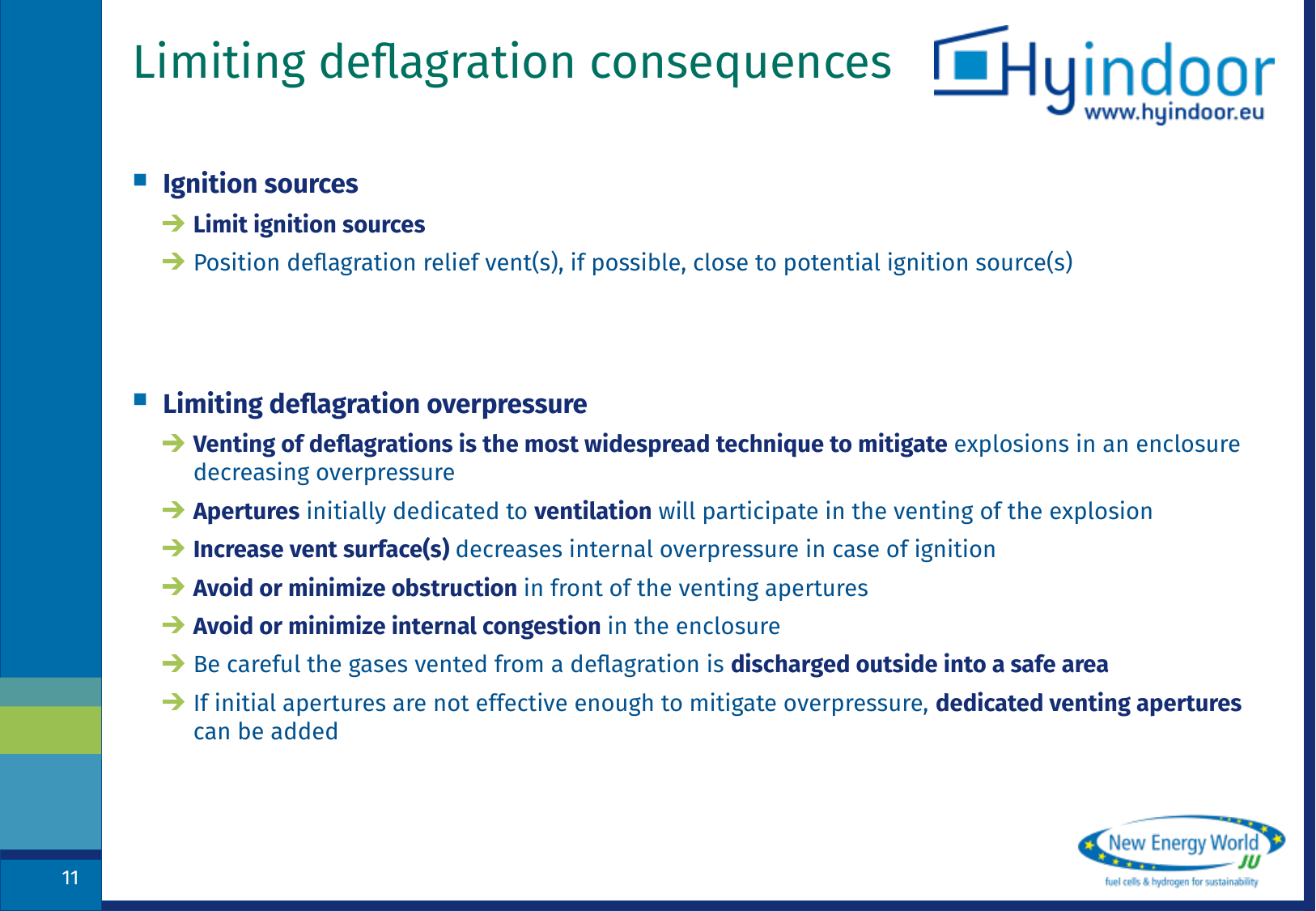

# Limiting deflagration consequences
Ignition sources
Limit ignition sources
Position deflagration relief vent(s), if possible, close to potential ignition source(s)

Limiting deflagration overpressure
Venting of deflagrations is the most widespread technique to mitigate explosions in an enclosure decreasing overpressure
Apertures initially dedicated to ventilation will participate in the venting of the explosion
Increase vent surface(s) decreases internal overpressure in case of ignition
Avoid or minimize obstruction in front of the venting apertures
Avoid or minimize internal congestion in the enclosure
Be careful the gases vented from a deflagration is discharged outside into a safe area
If initial apertures are not effective enough to mitigate overpressure, dedicated venting apertures can be added